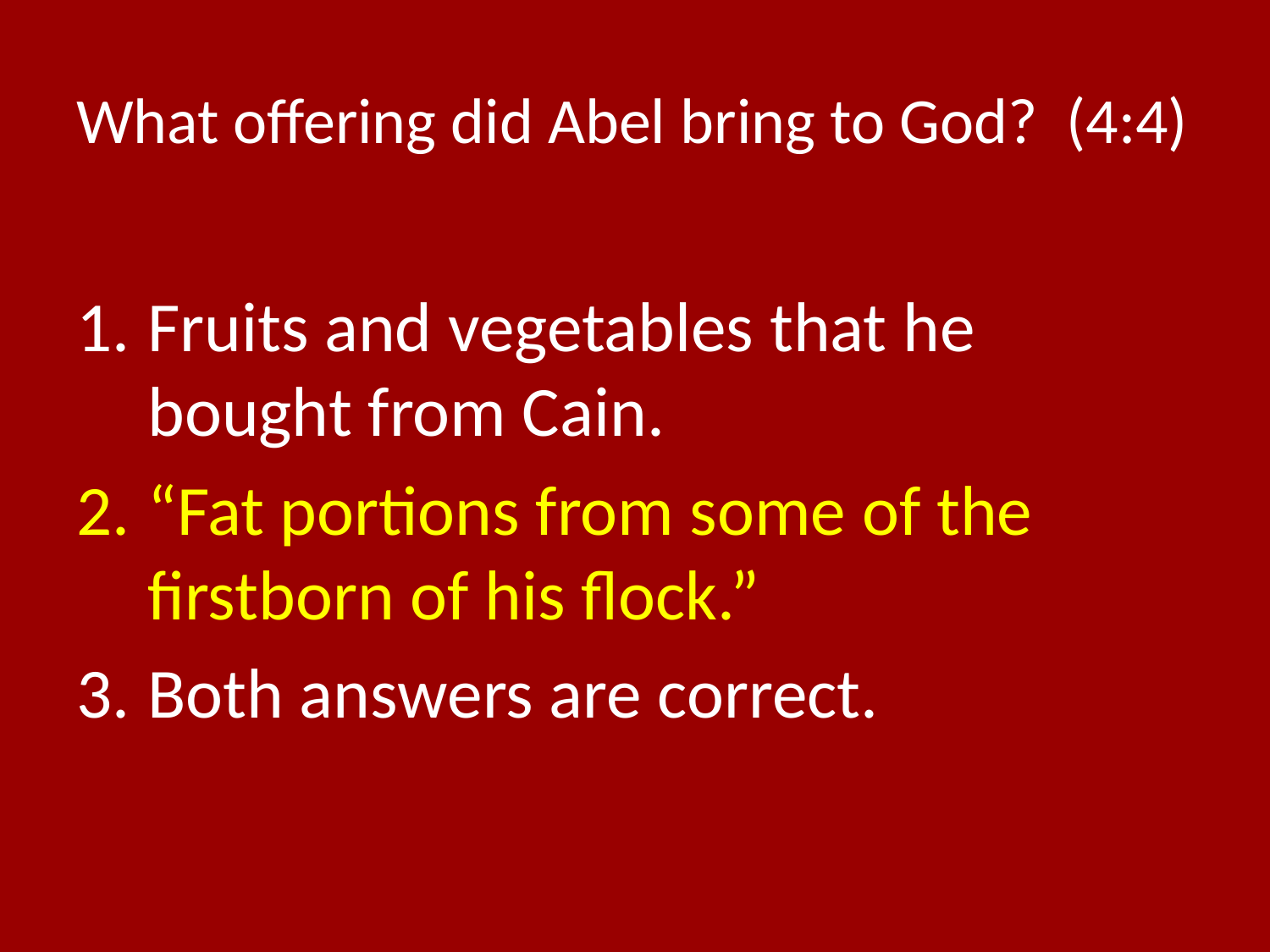

# What offering did Abel bring to God?  (4:4)
Fruits and vegetables that he bought from Cain.
“Fat portions from some of the firstborn of his flock.”
Both answers are correct.